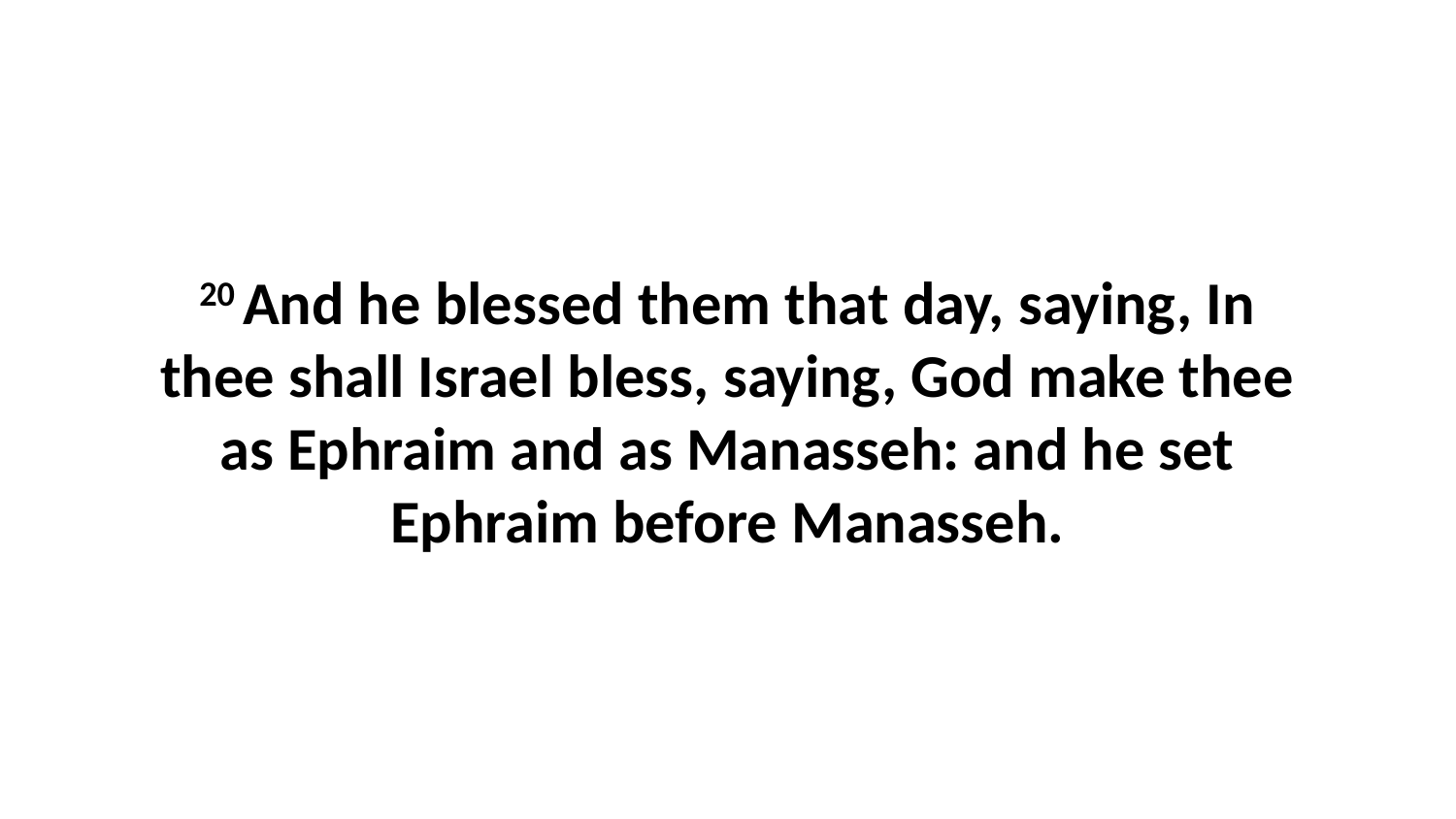

20 And he blessed them that day, saying, In thee shall Israel bless, saying, God make thee as Ephraim and as Manasseh: and he set Ephraim before Manasseh.